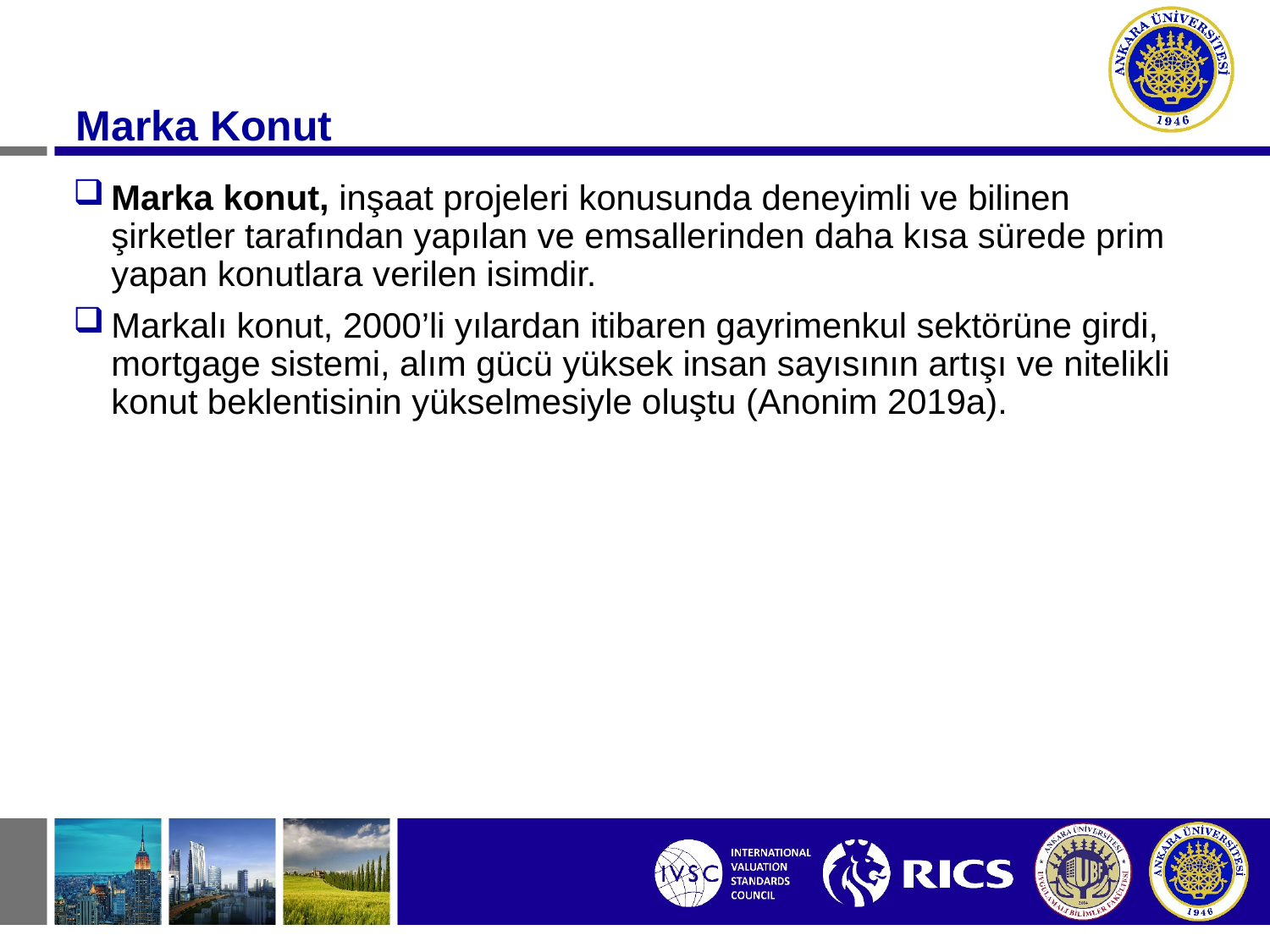

# Marka Konut
Marka konut, inşaat projeleri konusunda deneyimli ve bilinen şirketler tarafından yapılan ve emsallerinden daha kısa sürede prim yapan konutlara verilen isimdir.
Markalı konut, 2000’li yılardan itibaren gayrimenkul sektörüne girdi, mortgage sistemi, alım gücü yüksek insan sayısının artışı ve nitelikli konut beklentisinin yükselmesiyle oluştu (Anonim 2019a).